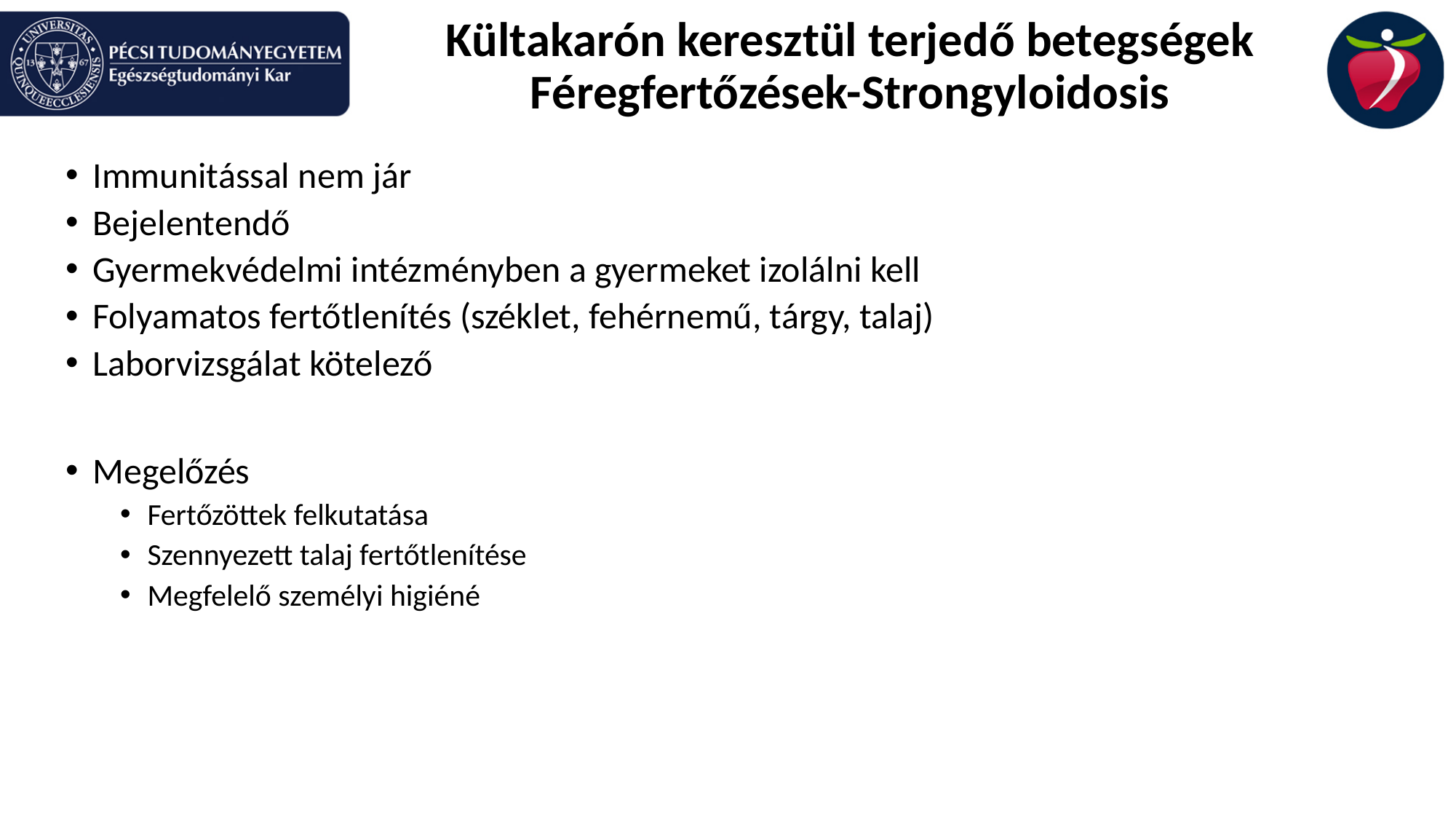

# Kültakarón keresztül terjedő betegségek Féregfertőzések-Strongyloidosis
Immunitással nem jár
Bejelentendő
Gyermekvédelmi intézményben a gyermeket izolálni kell
Folyamatos fertőtlenítés (széklet, fehérnemű, tárgy, talaj)
Laborvizsgálat kötelező

Megelőzés
Fertőzöttek felkutatása
Szennyezett talaj fertőtlenítése
Megfelelő személyi higiéné